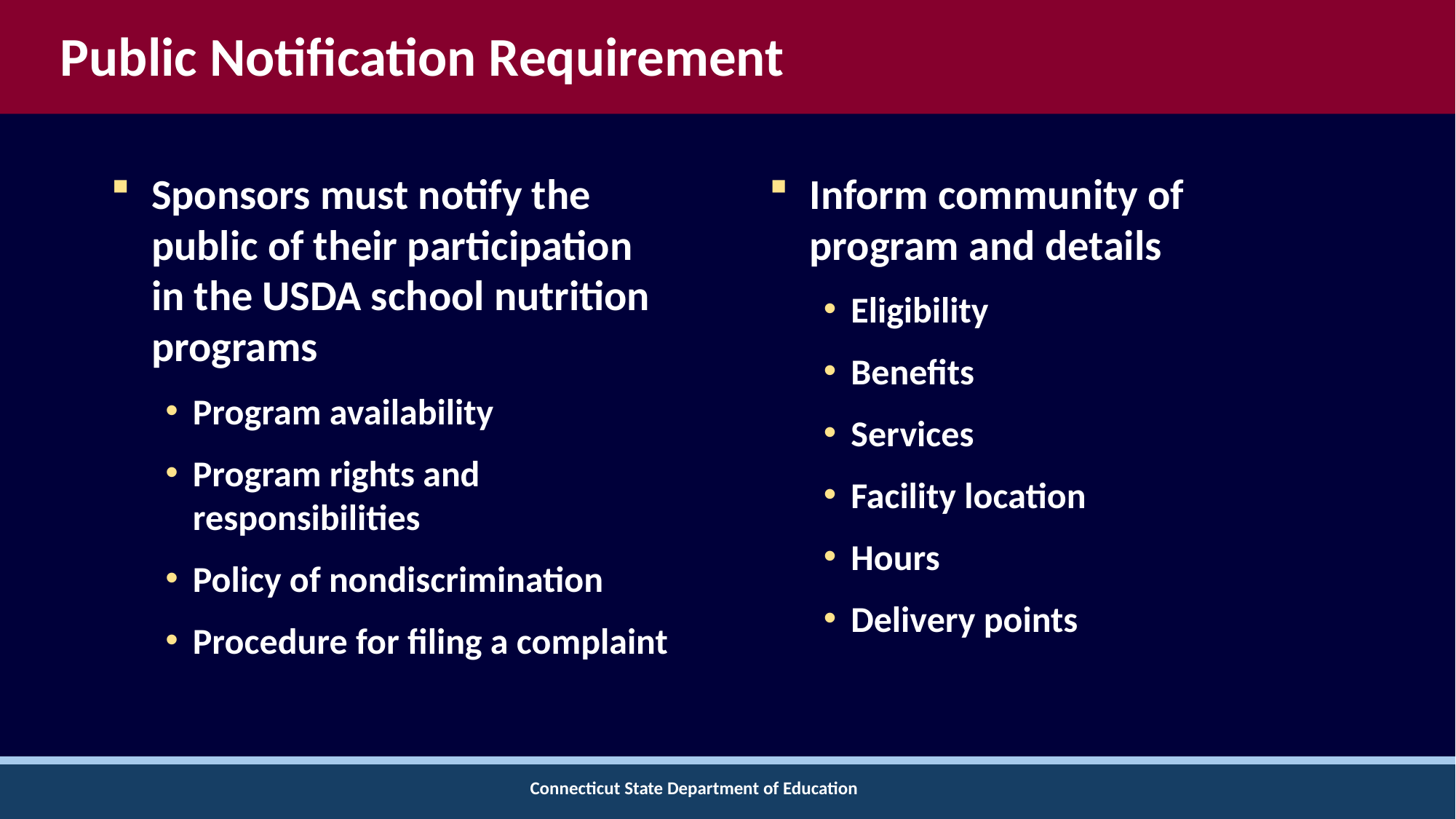

# Public Notification Requirement
Sponsors must notify the
public of their participation
in the USDA school nutrition programs
Program availability
Program rights and responsibilities
Policy of nondiscrimination
Procedure for filing a complaint

Inform community of
program and details
Eligibility
Benefits
Services
Facility location
Hours
Delivery points

Connecticut State Department of Education